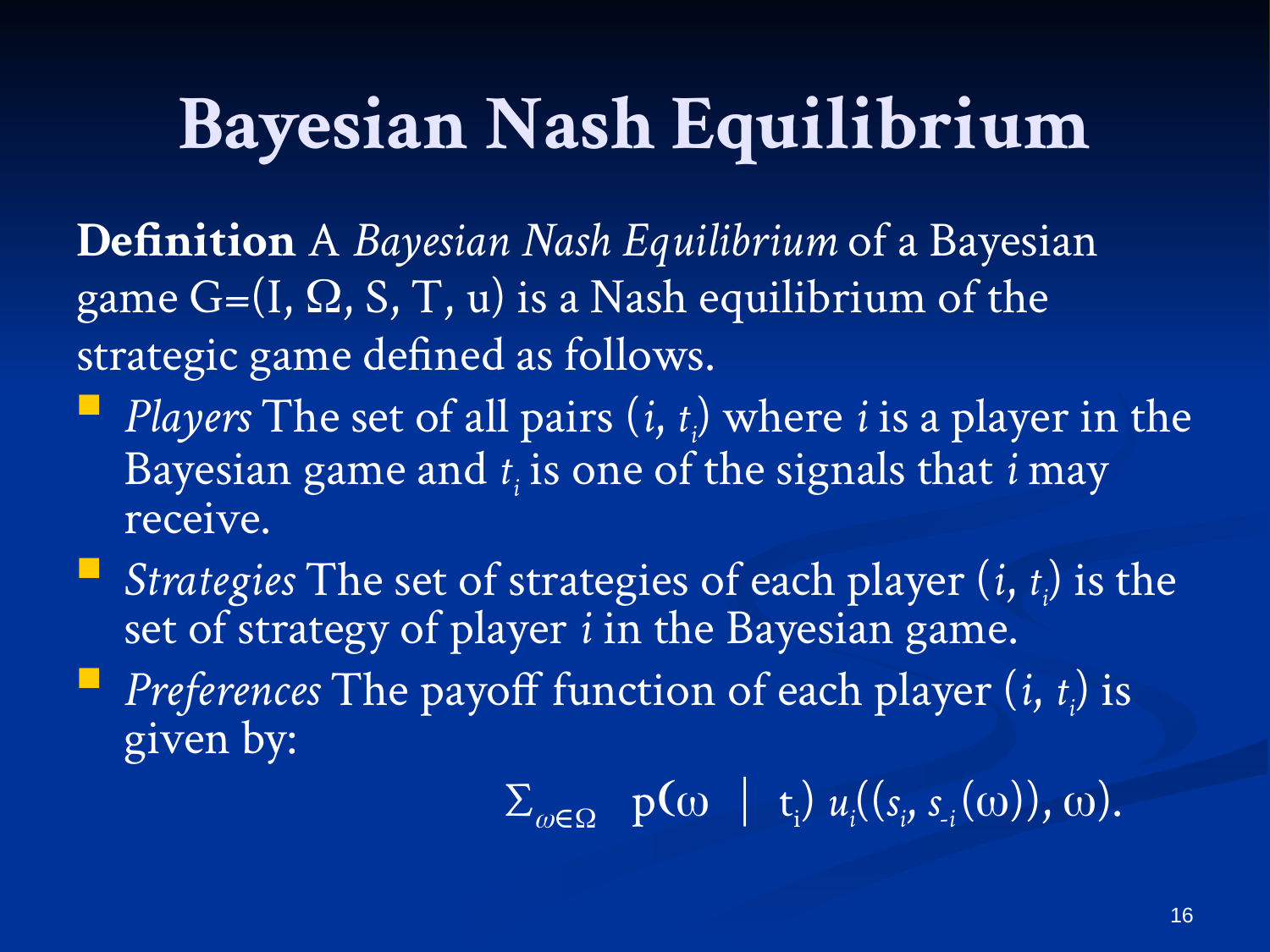

# Bayesian Nash Equilibrium
Definition A Bayesian Nash Equilibrium of a Bayesian
game G=(I, Ω, S, T, u) is a Nash equilibrium of the
strategic game defined as follows.
Players The set of all pairs (i, ti) where i is a player in the Bayesian game and ti is one of the signals that i may receive.
Strategies The set of strategies of each player (i, ti) is the set of strategy of player i in the Bayesian game.
Preferences The payoff function of each player (i, ti) is given by:
				∑ω∈Ω  p(ω | ti) ui((si, s-i (ω)), ω).
16